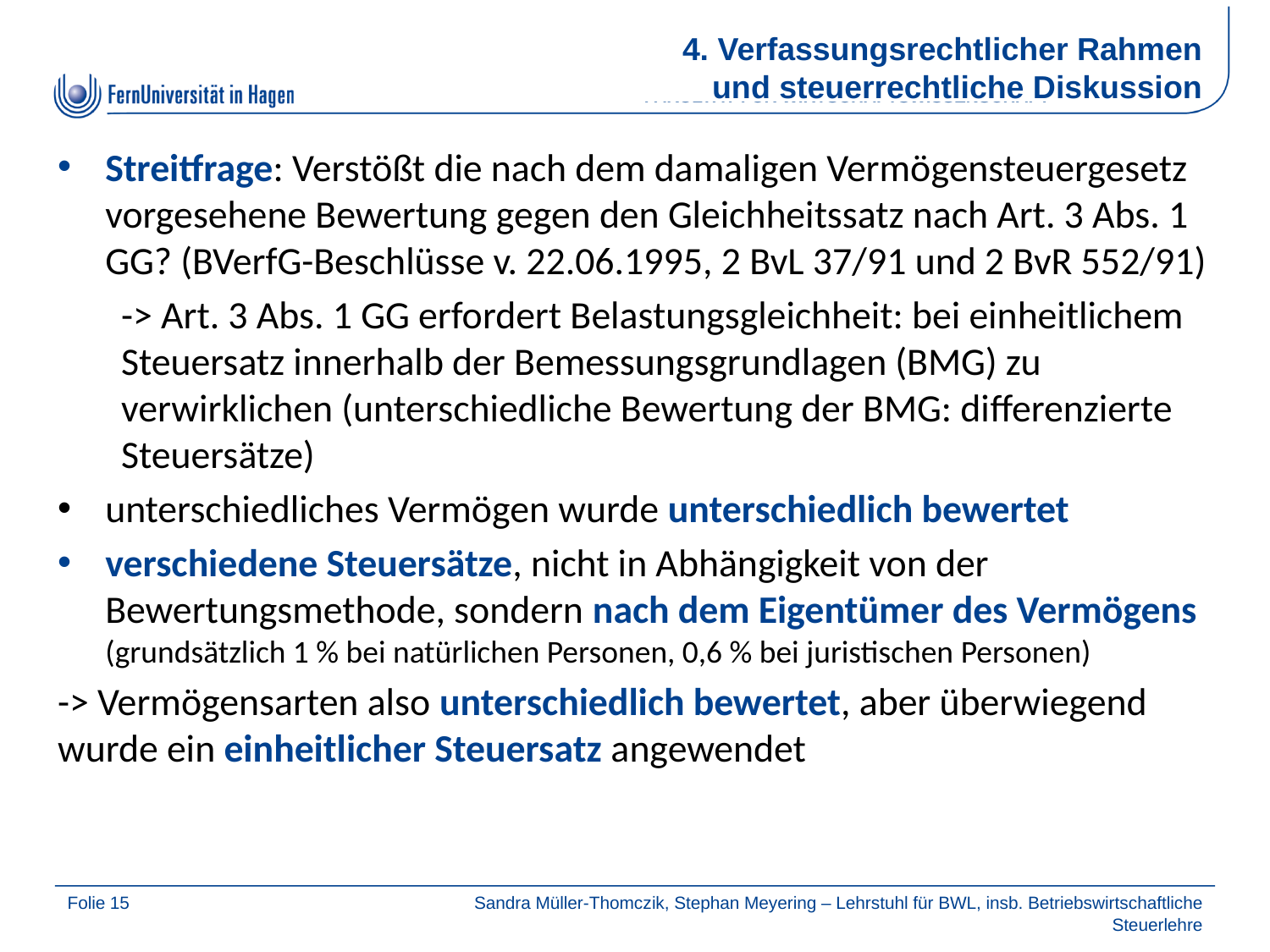

4. Verfassungsrechtlicher Rahmen und steuerrechtliche Diskussion
Streitfrage: Verstößt die nach dem damaligen Vermögensteuergesetz vorgesehene Bewertung gegen den Gleichheitssatz nach Art. 3 Abs. 1 GG? (BVerfG-Beschlüsse v. 22.06.1995, 2 BvL 37/91 und 2 BvR 552/91)
-> Art. 3 Abs. 1 GG erfordert Belastungsgleichheit: bei einheitlichem Steuersatz innerhalb der Bemessungsgrundlagen (BMG) zu verwirklichen (unterschiedliche Bewertung der BMG: differenzierte Steuersätze)
unterschiedliches Vermögen wurde unterschiedlich bewertet
verschiedene Steuersätze, nicht in Abhängigkeit von der Bewertungsmethode, sondern nach dem Eigentümer des Vermögens (grundsätzlich 1 % bei natürlichen Personen, 0,6 % bei juristischen Personen)
-> Vermögensarten also unterschiedlich bewertet, aber überwiegend wurde ein einheitlicher Steuersatz angewendet